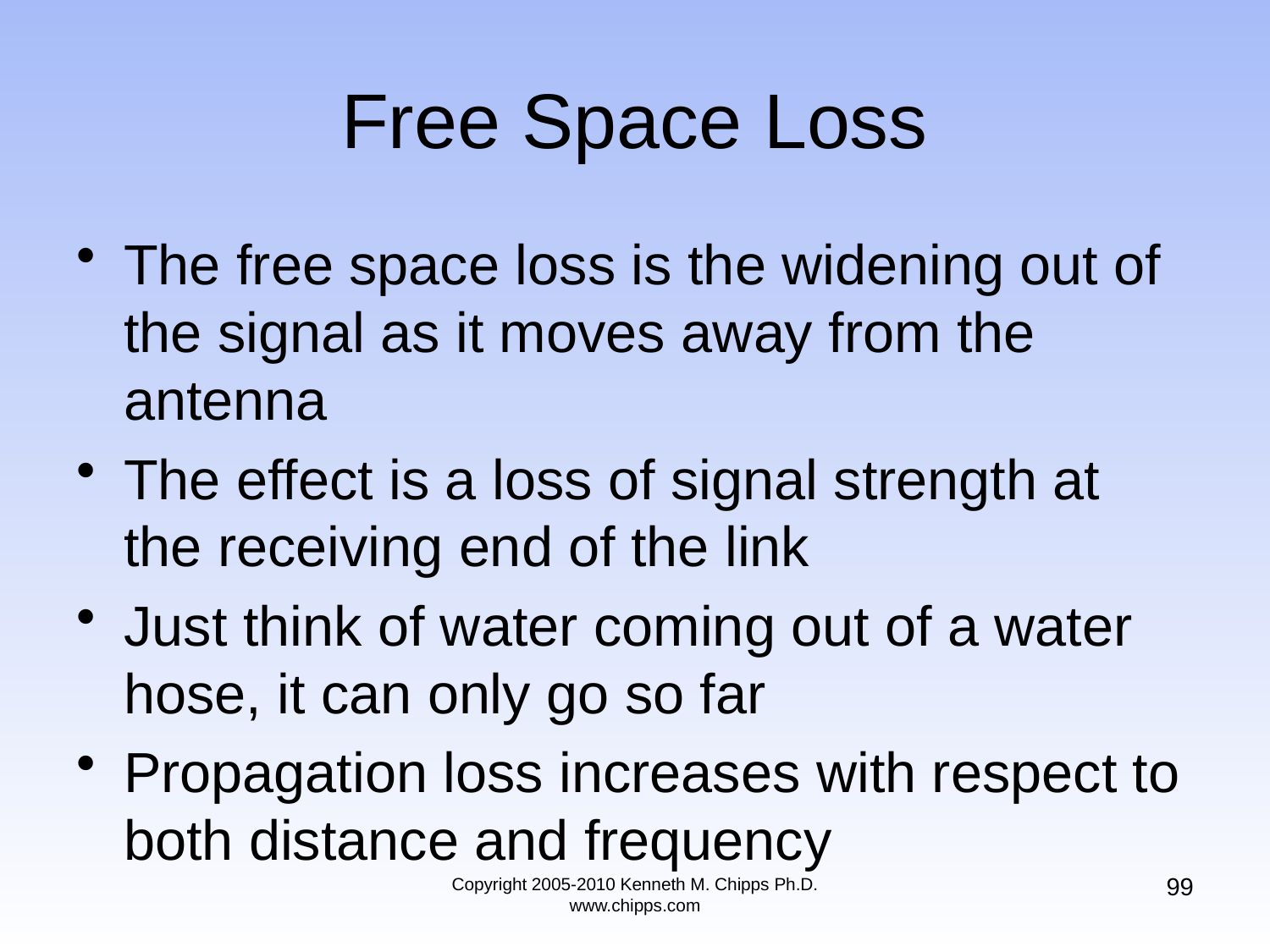

# Free Space Loss
The free space loss is the widening out of the signal as it moves away from the antenna
The effect is a loss of signal strength at the receiving end of the link
Just think of water coming out of a water hose, it can only go so far
Propagation loss increases with respect to both distance and frequency
99
Copyright 2005-2010 Kenneth M. Chipps Ph.D. www.chipps.com